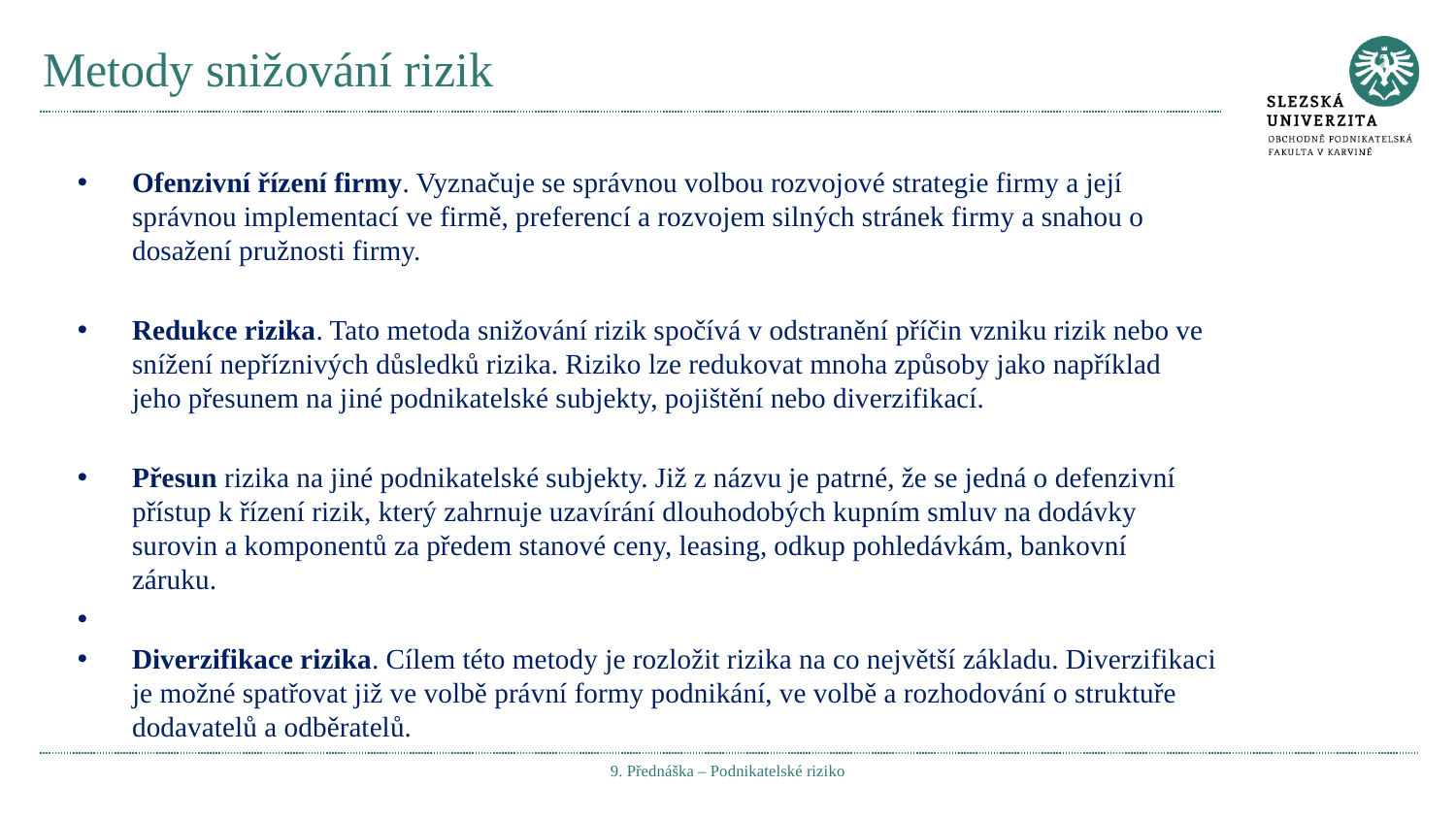

# Metody snižování rizik
Ofenzivní řízení firmy. Vyznačuje se správnou volbou rozvojové strategie firmy a její správnou implementací ve firmě, preferencí a rozvojem silných stránek firmy a snahou o dosažení pružnosti firmy.

Redukce rizika. Tato metoda snižování rizik spočívá v odstranění příčin vzniku rizik nebo ve snížení nepříznivých důsledků rizika. Riziko lze redukovat mnoha způsoby jako například jeho přesunem na jiné podnikatelské subjekty, pojištění nebo diverzifikací.

Přesun rizika na jiné podnikatelské subjekty. Již z názvu je patrné, že se jedná o defenzivní přístup k řízení rizik, který zahrnuje uzavírání dlouhodobých kupním smluv na dodávky surovin a komponentů za předem stanové ceny, leasing, odkup pohledávkám, bankovní záruku.

Diverzifikace rizika. Cílem této metody je rozložit rizika na co největší základu. Diverzifikaci je možné spatřovat již ve volbě právní formy podnikání, ve volbě a rozhodování o struktuře dodavatelů a odběratelů.
9. Přednáška – Podnikatelské riziko